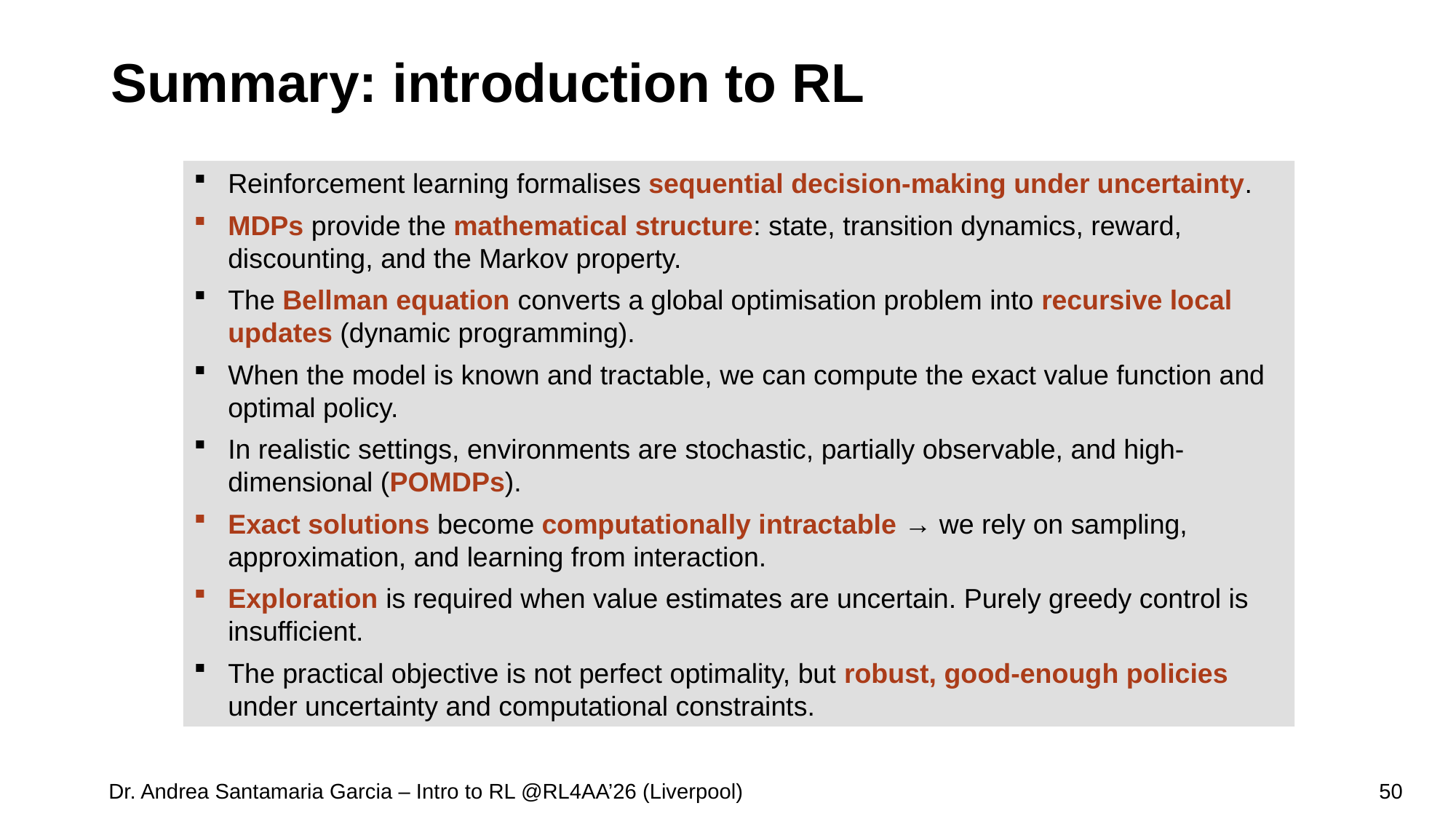

# Summary: introduction to RL
Reinforcement learning formalises sequential decision-making under uncertainty.

MDPs provide the mathematical structure: state, transition dynamics, reward, discounting, and the Markov property.

The Bellman equation converts a global optimisation problem into recursive local updates (dynamic programming).

When the model is known and tractable, we can compute the exact value function and optimal policy.

In realistic settings, environments are stochastic, partially observable, and high-dimensional (POMDPs).

Exact solutions become computationally intractable → we rely on sampling, approximation, and learning from interaction.

Exploration is required when value estimates are uncertain. Purely greedy control is insufficient.

The practical objective is not perfect optimality, but robust, good-enough policies under uncertainty and computational constraints.
50